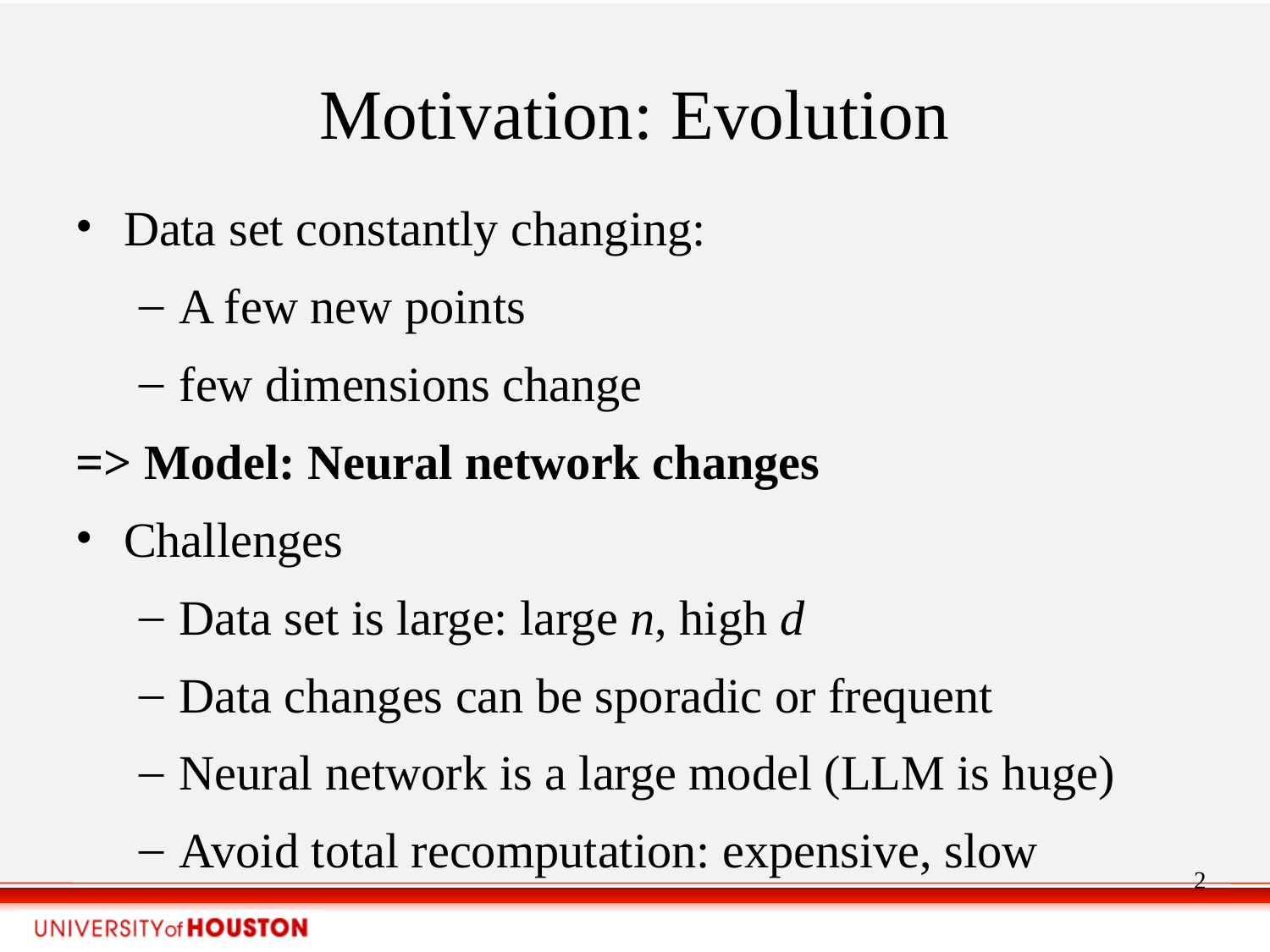

Motivation: Evolution
Data set constantly changing:
A few new points
few dimensions change
=> Model: Neural network changes
Challenges
Data set is large: large n, high d
Data changes can be sporadic or frequent
Neural network is a large model (LLM is huge)
Avoid total recomputation: expensive, slow

2